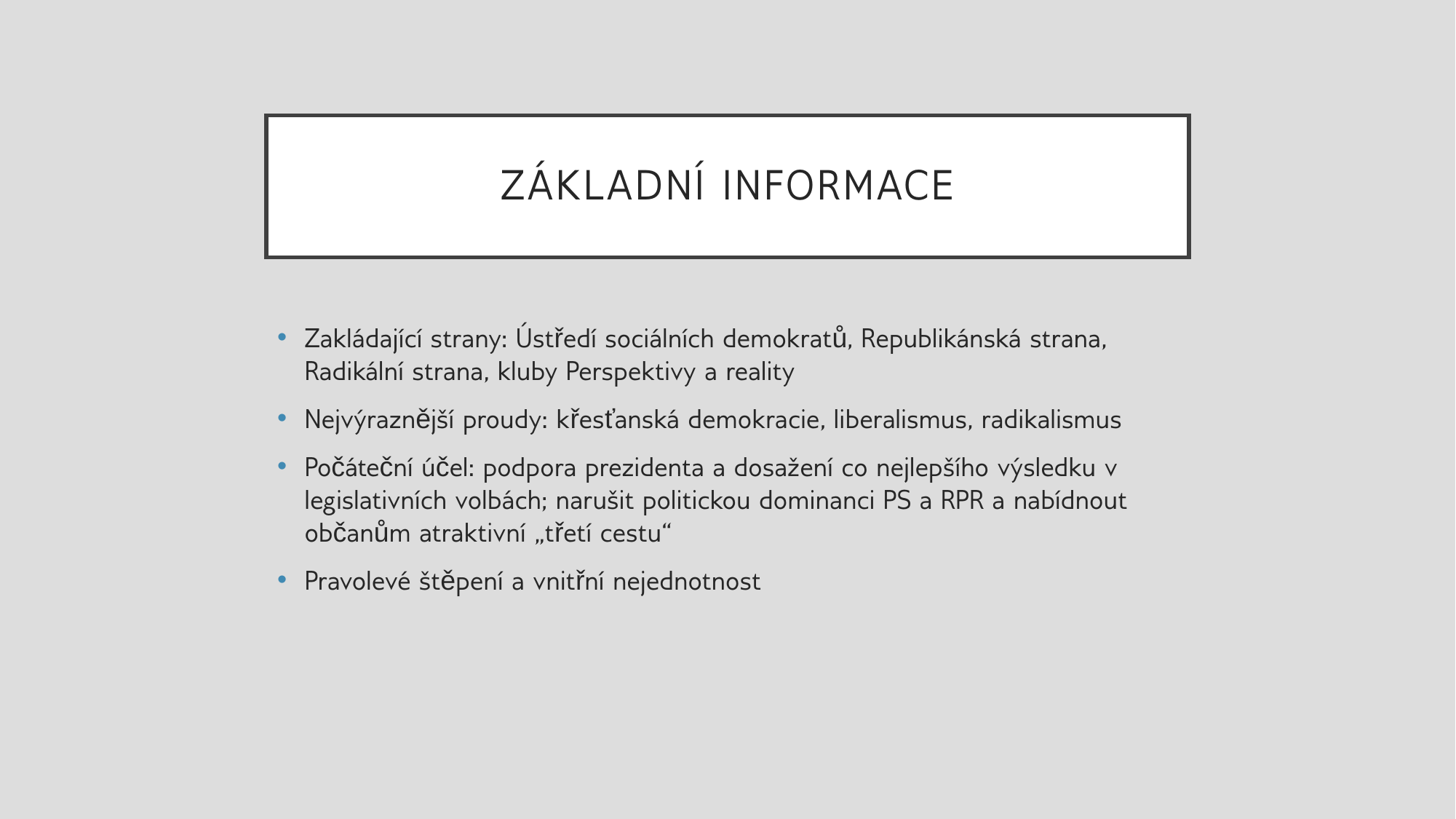

# ZÁKLADNÍ INFORMACE
Zakládající strany: Ústředí sociálních demokratů, Republikánská strana, Radikální strana, kluby Perspektivy a reality
Nejvýraznější proudy: křesťanská demokracie, liberalismus, radikalismus
Počáteční účel: podpora prezidenta a dosažení co nejlepšího výsledku v legislativních volbách; narušit politickou dominanci PS a RPR a nabídnout občanům atraktivní „třetí cestu“
Pravolevé štěpení a vnitřní nejednotnost